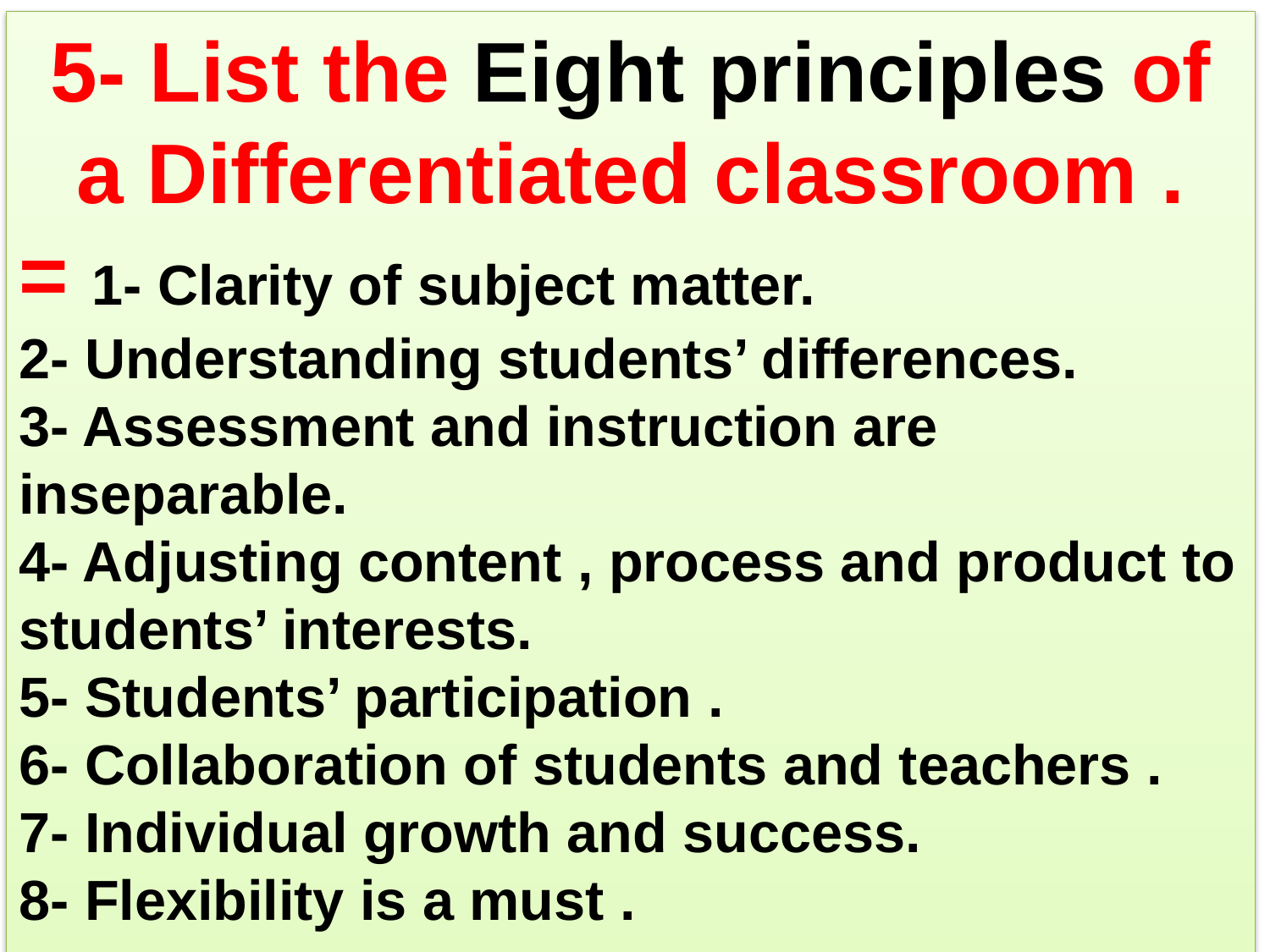

5- List the Eight principles of a Differentiated classroom .
= 1- Clarity of subject matter.
2- Understanding students’ differences.
3- Assessment and instruction are inseparable.
4- Adjusting content , process and product to students’ interests.
5- Students’ participation .
6- Collaboration of students and teachers .
7- Individual growth and success.
8- Flexibility is a must .